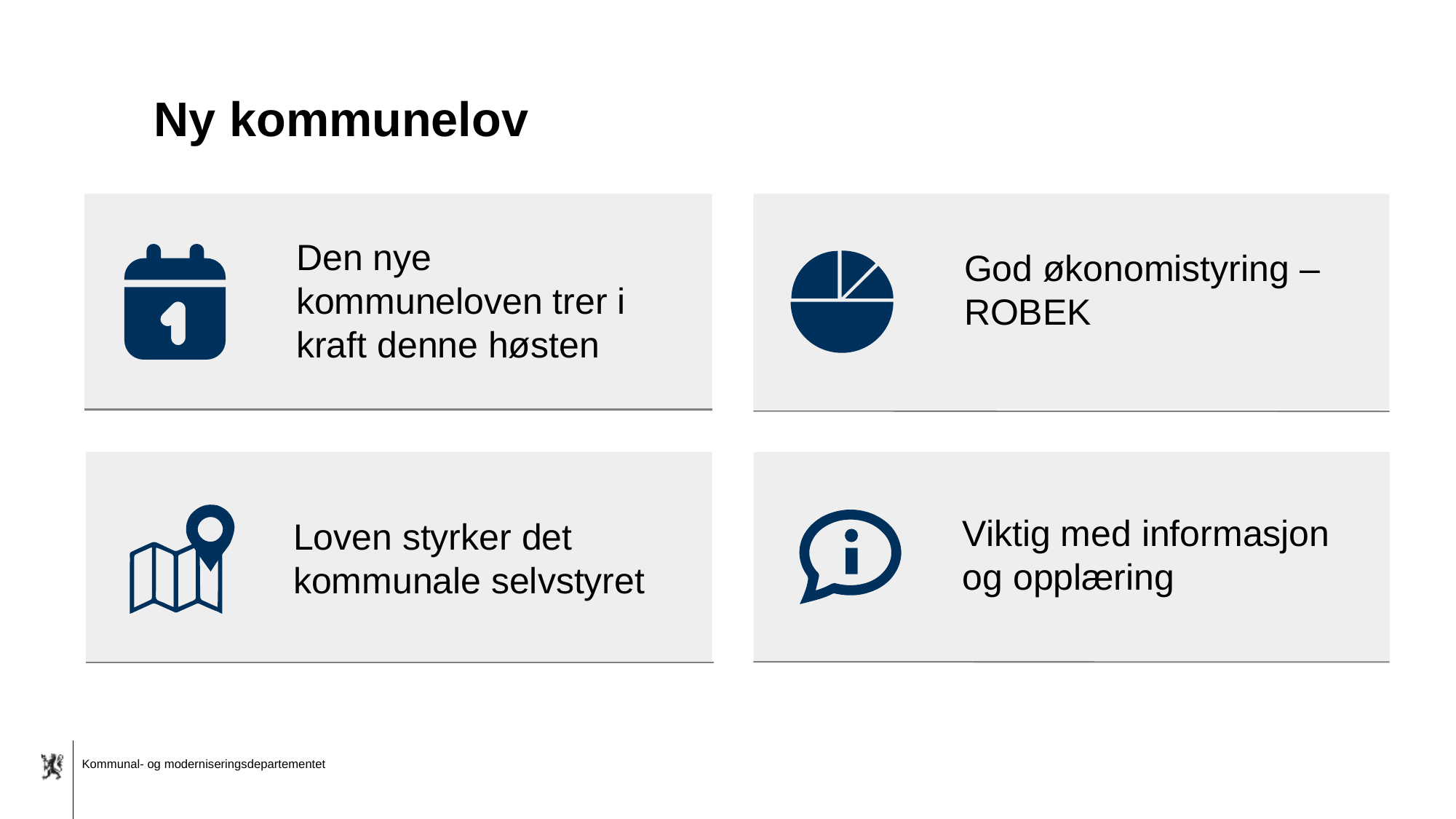

# Ny kommunelov

Den nye kommuneloven trer i kraft denne høsten

God økonomistyring – ROBEK

Viktig med informasjon og opplæring

Loven styrker det kommunale selvstyret